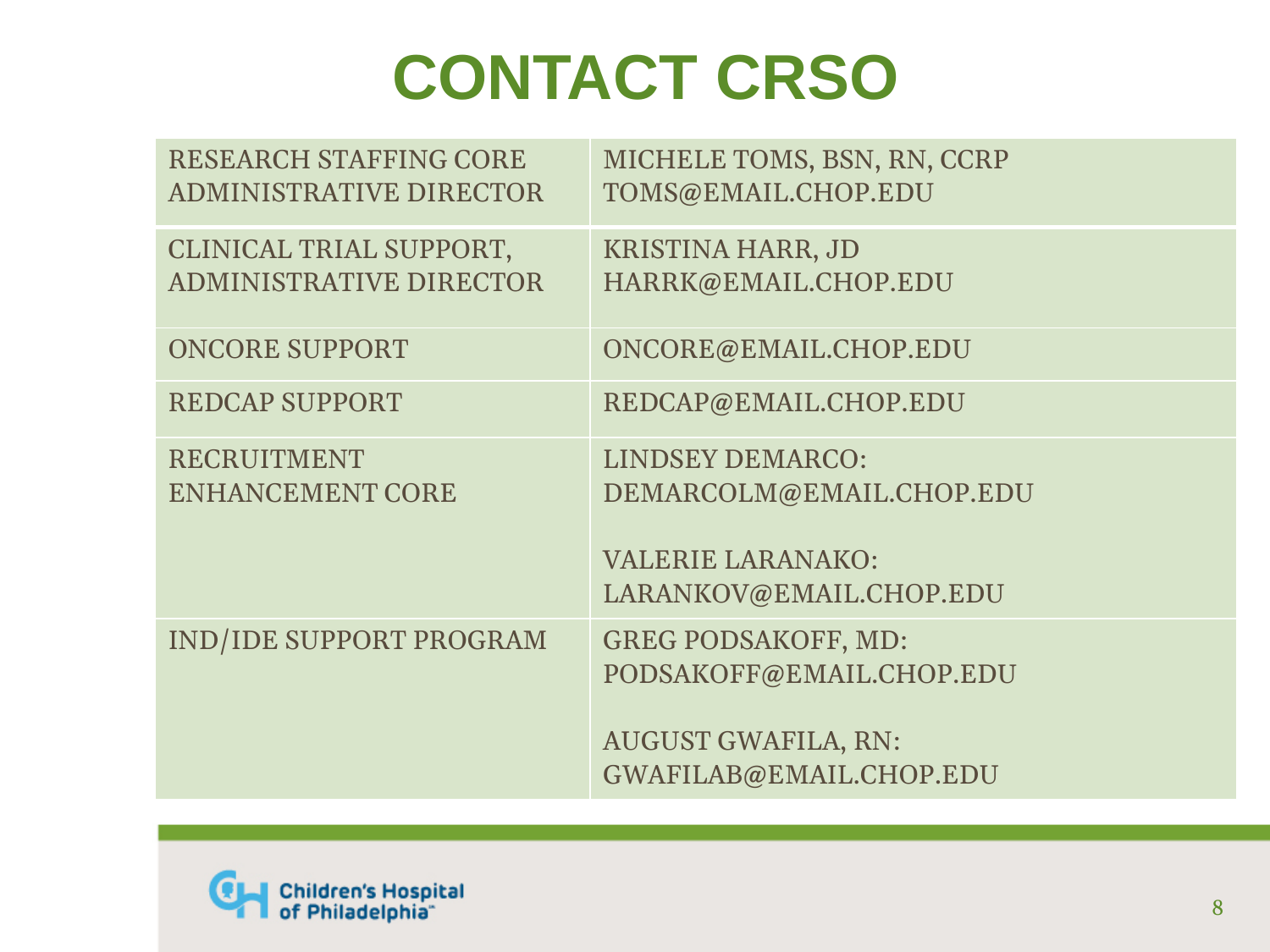

Contact CRSO
| Research Staffing Core Administrative director | Michele Toms, BSN, RN, CCRP TOMS@email.chop.edu |
| --- | --- |
| Clinical Trial Support, Administrative director | Kristina Harr, JD HarrK@email.chop.edu |
| Oncore support | oncore@email.chop.edu |
| Redcap support | REDCAp@email.chop.edu |
| Recruitment enhancement core | Lindsey Demarco: DEMARCOLM@EMAIL.CHOP.EDU Valerie laranako: LARANKOV@EMAIL.CHOP.EDU |
| IND/IDE Support Program | Greg Podsakoff, MD: Podsakoff@email.chop.edu August Gwafila, RN: GwafilaB@email.chop.edu |
#
8